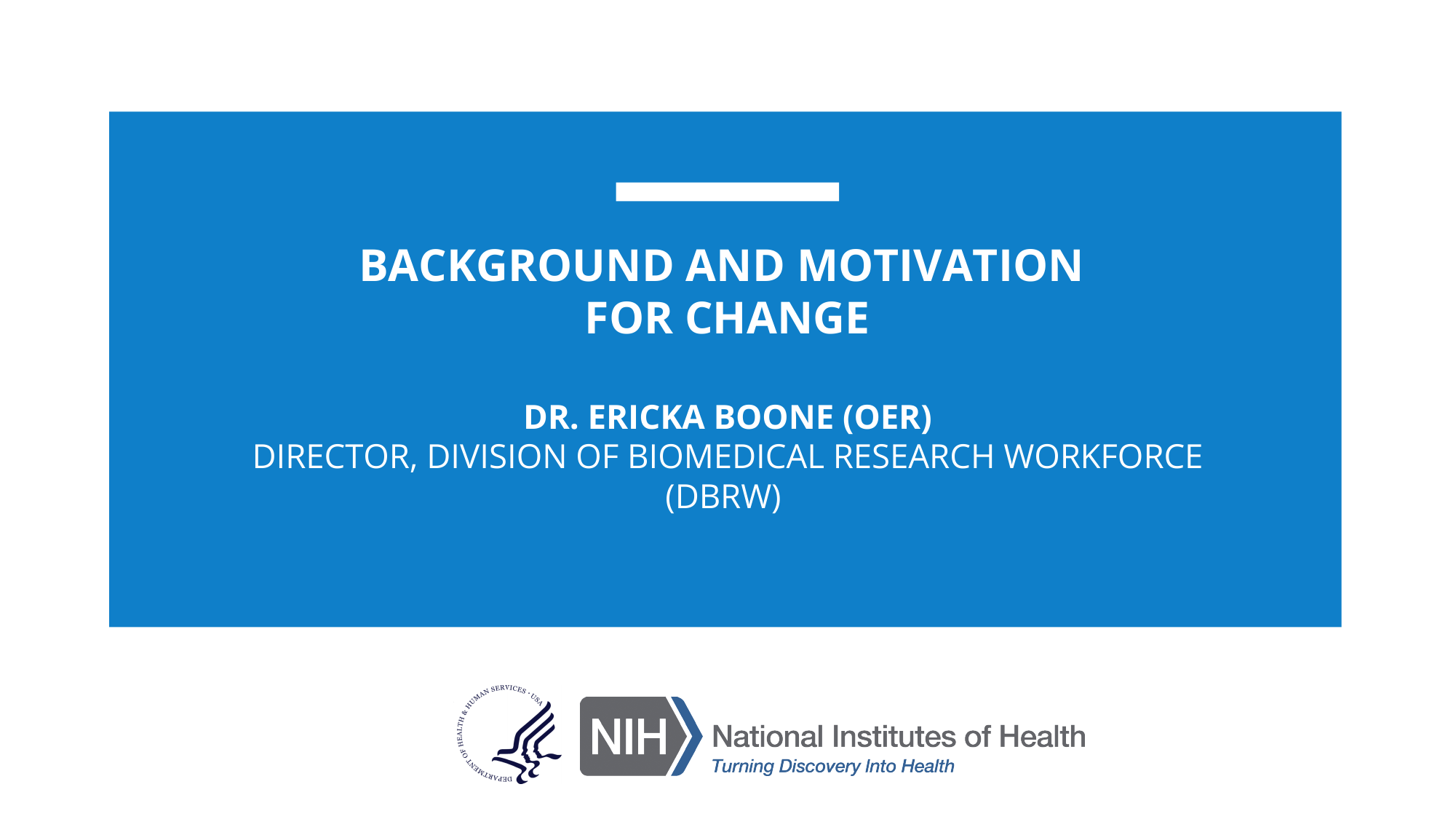

# Background and Motivation for Change Dr. Ericka Boone (oer) Director, Division of biomedical research workforce (dbrw)